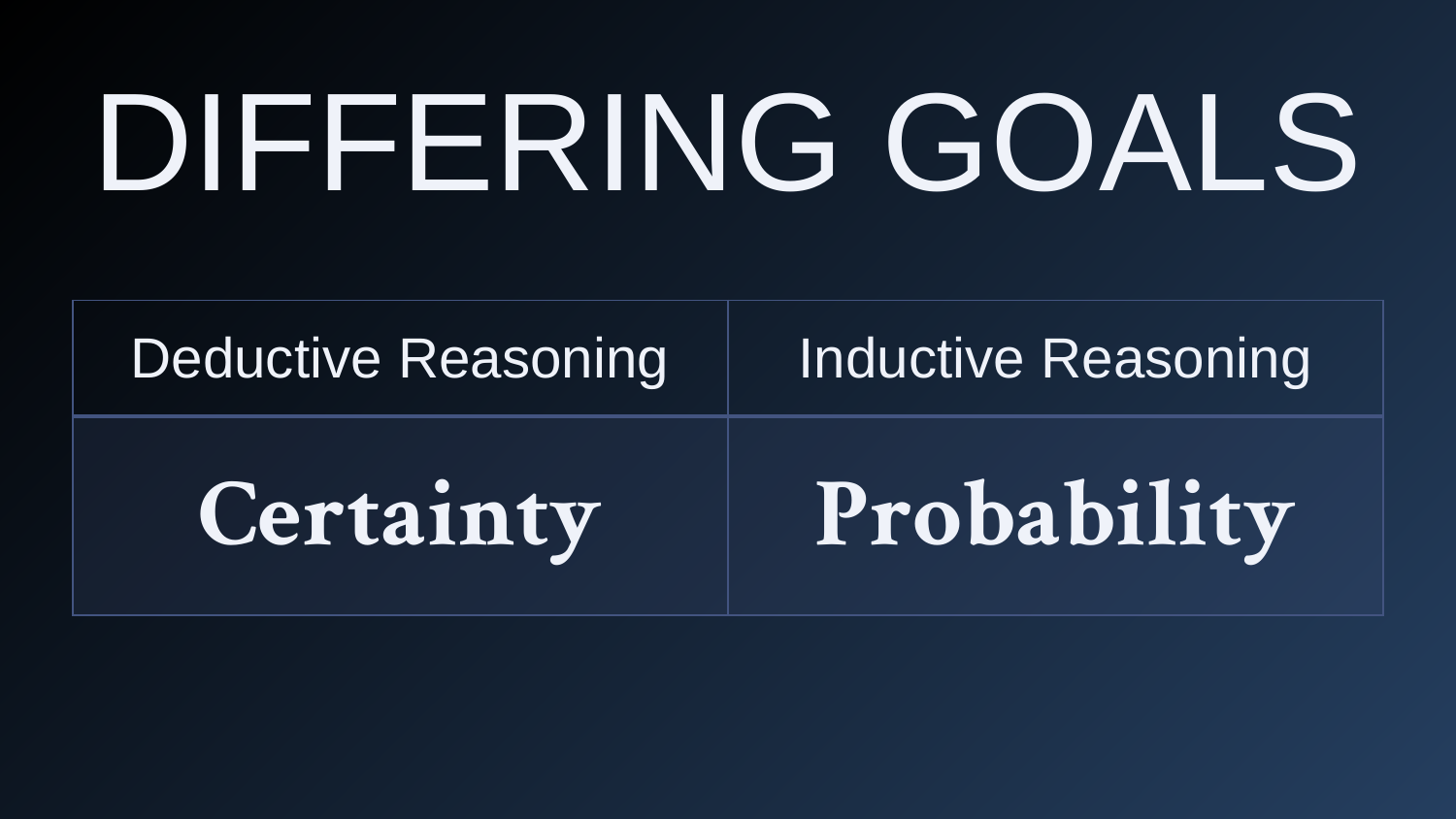

# DIFFERING GOALS
| Deductive Reasoning | Inductive Reasoning |
| --- | --- |
| Certainty | Probability |